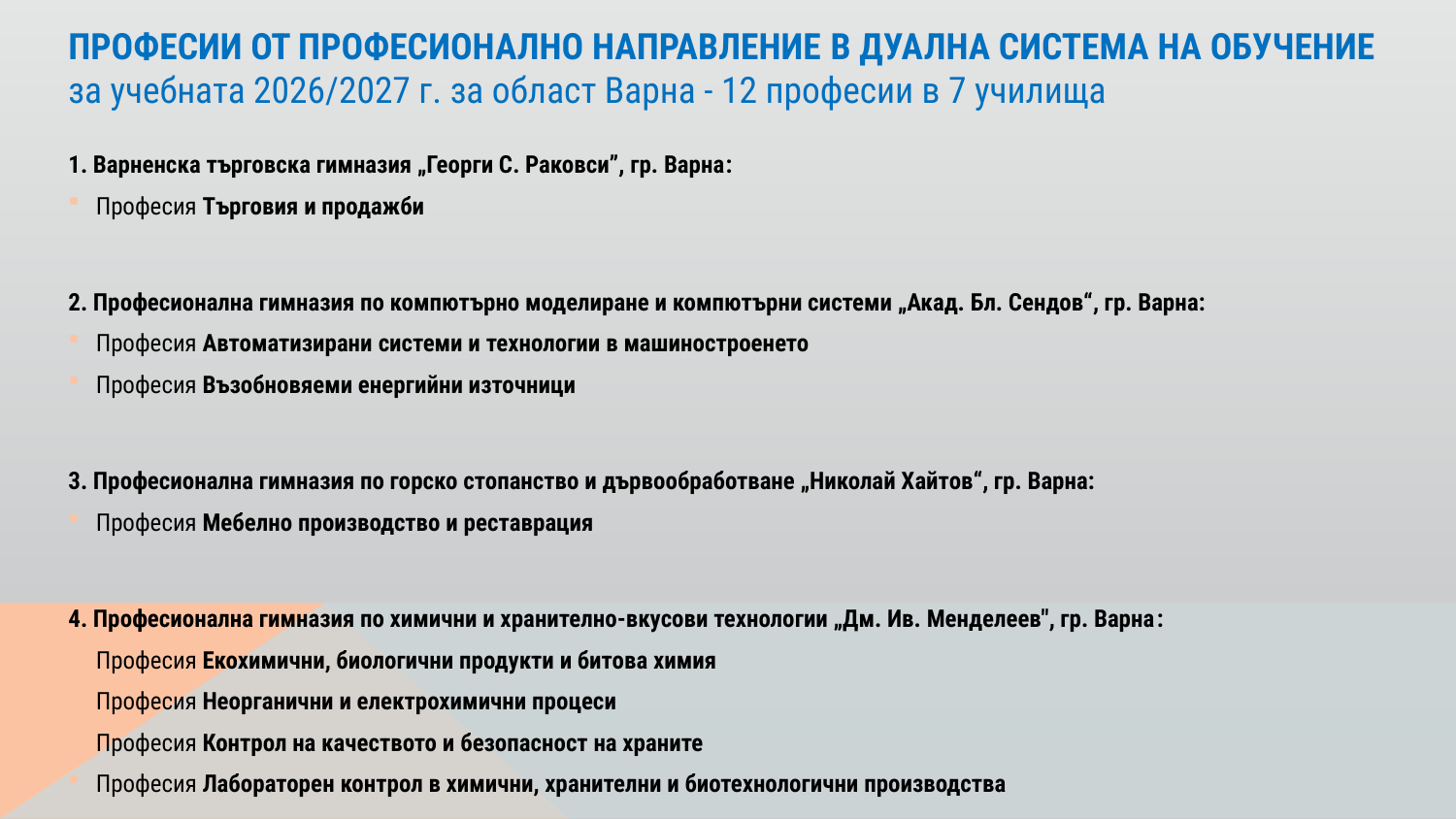

# ПРОФЕСИи от професионално направление В ДУАЛНА СИСТЕМА НА ОБУЧЕНИЕ за учебната 2026/2027 г. за област Варна - 12 професии в 7 училища
1. Варненска търговска гимназия „Георги С. Раковси”, гр. Варна:
Професия Търговия и продажби

2. Професионална гимназия по компютърно моделиране и компютърни системи „Акад. Бл. Сендов“, гр. Варна:
Професия Автоматизирани системи и технологии в машиностроенето
Професия Възобновяеми енергийни източници

3. Професионална гимназия по горско стопанство и дървообработване „Николай Хайтов“, гр. Варна:
Професия Мебелно производство и реставрация

4. Професионална гимназия по химични и хранително-вкусови технологии „Дм. Ив. Менделеев", гр. Варна:
Професия Екохимични, биологични продукти и битова химия
Професия Неорганични и електрохимични процеси
Професия Контрол на качеството и безопасност на храните
Професия Лабораторен контрол в химични, хранителни и биотехнологични производства